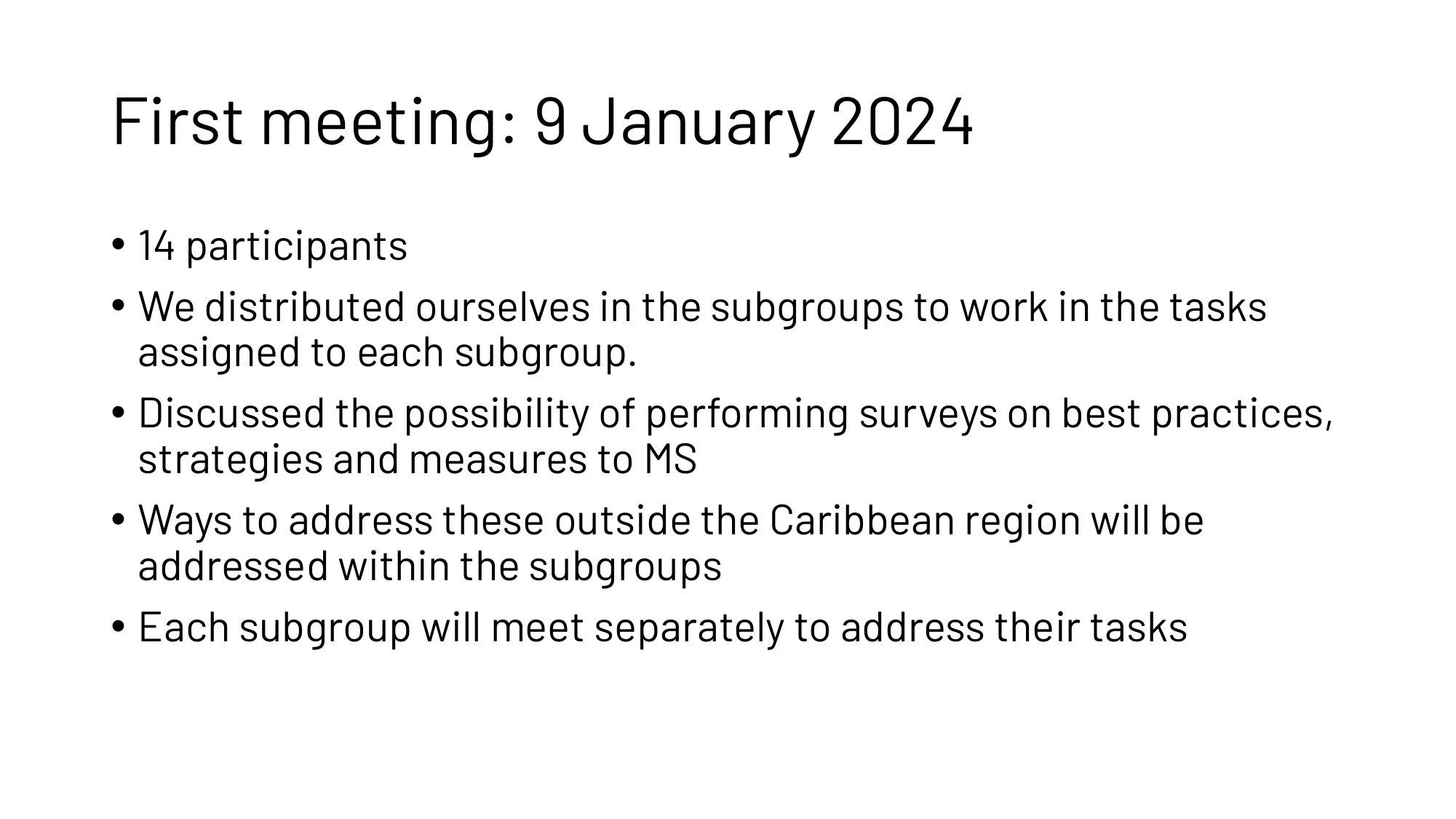

# First meeting: 9 January 2024
14 participants
We distributed ourselves in the subgroups to work in the tasks assigned to each subgroup.
Discussed the possibility of performing surveys on best practices, strategies and measures to MS
Ways to address these outside the Caribbean region will be addressed within the subgroups
Each subgroup will meet separately to address their tasks